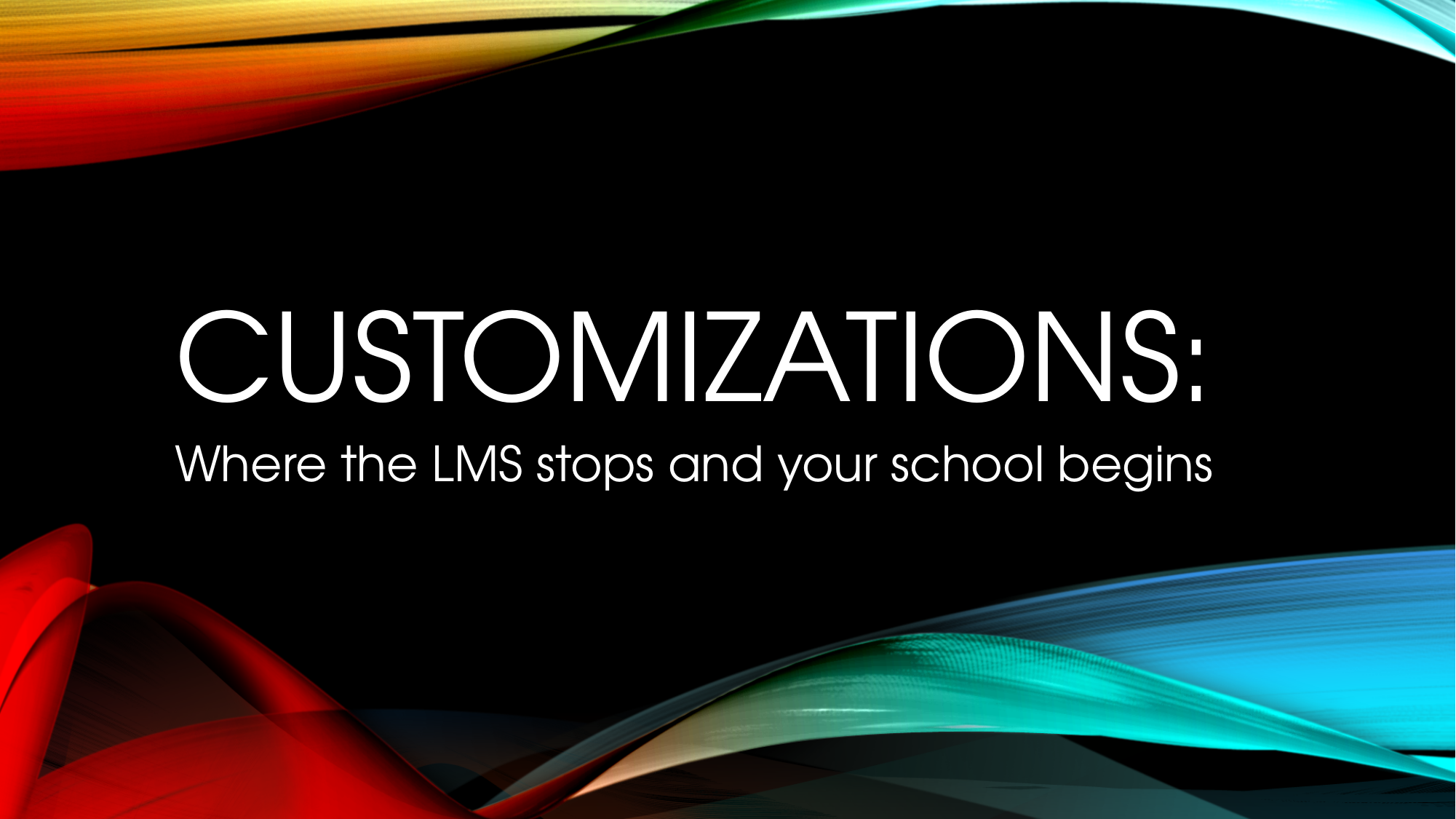

# Customizations:
Where the LMS stops and your school begins